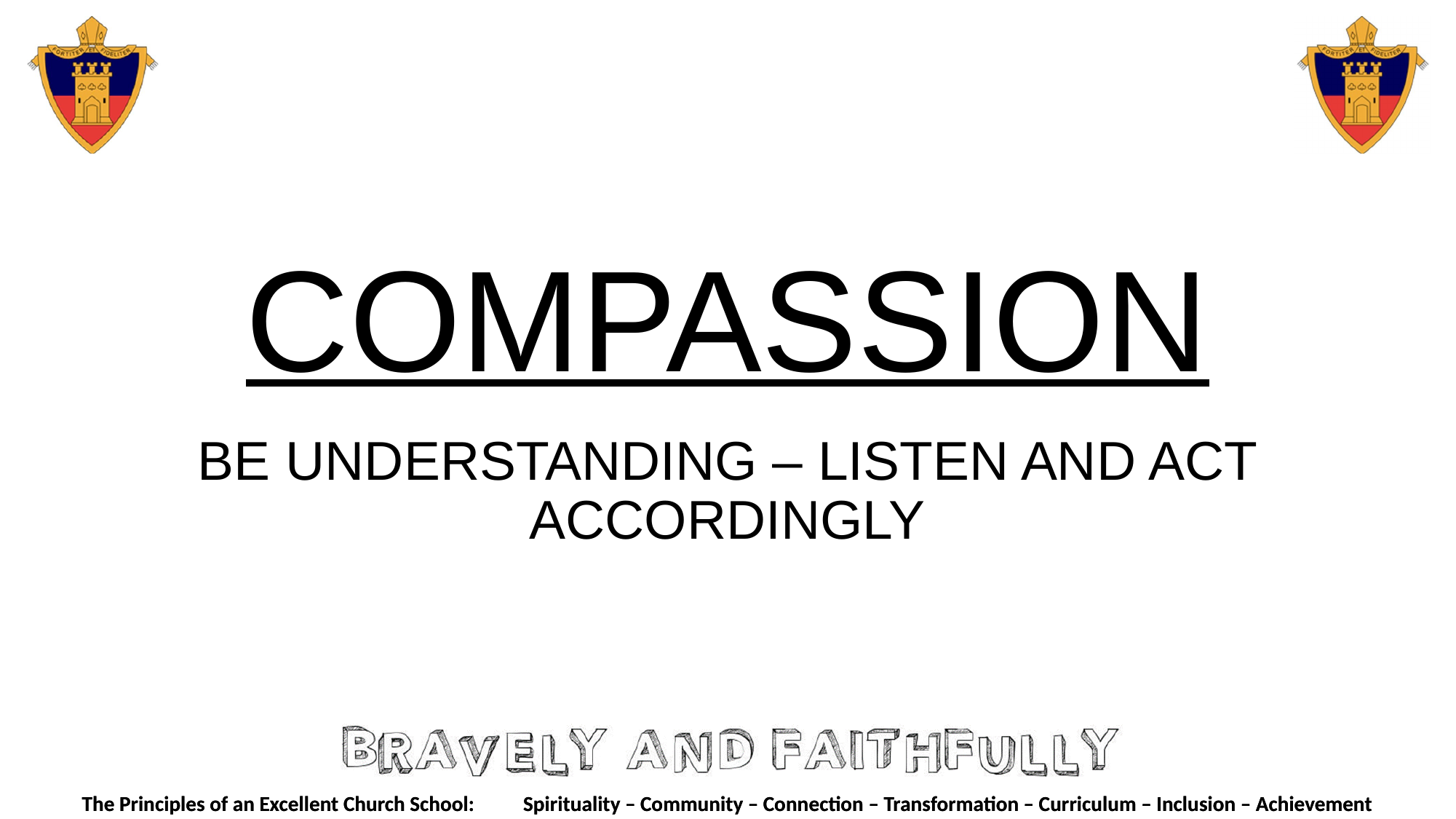

# COMPASSION
BE UNDERSTANDING – LISTEN AND ACT ACCORDINGLY